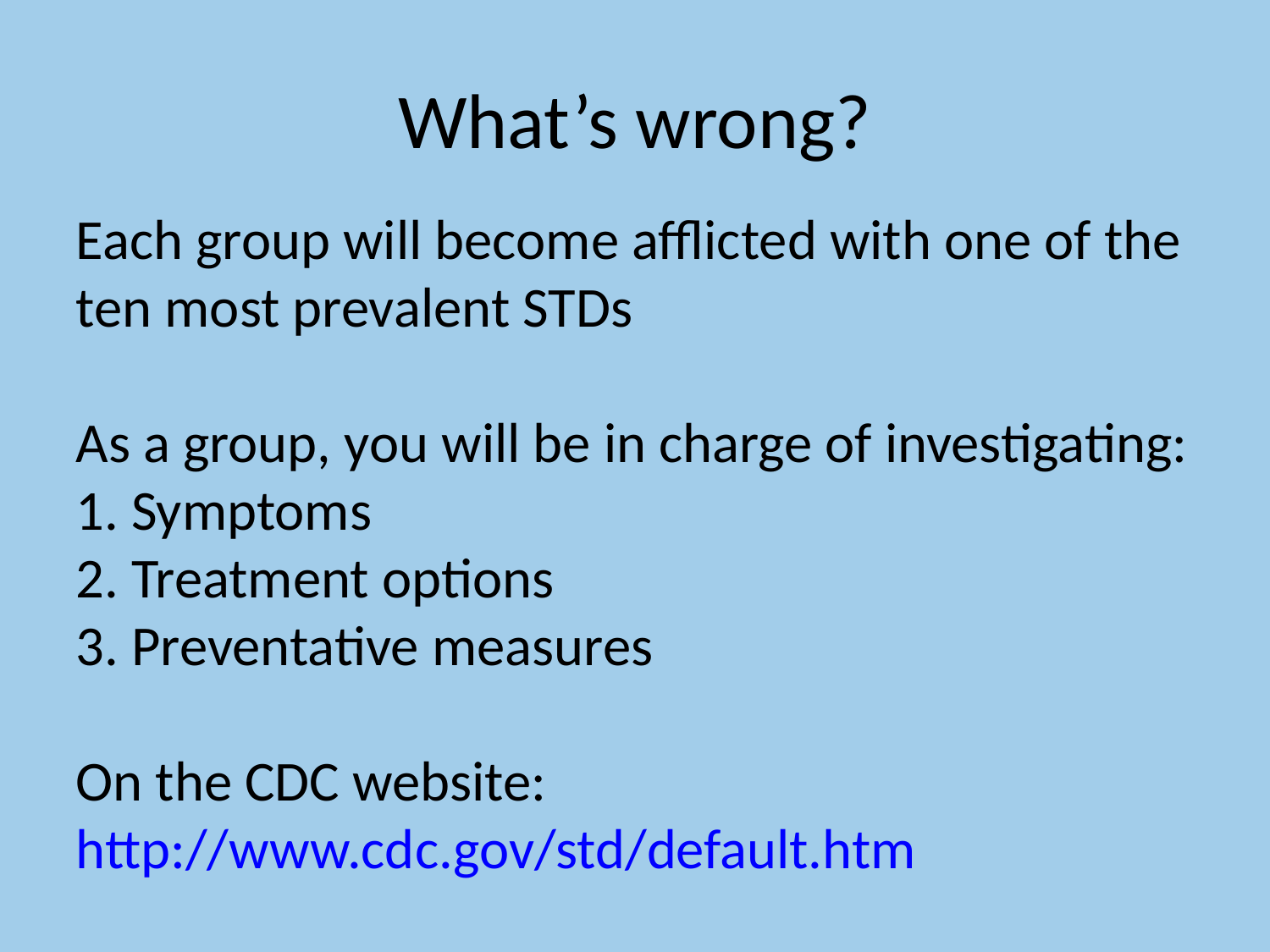

# What’s wrong?
Each group will become afflicted with one of the ten most prevalent STDs

As a group, you will be in charge of investigating:
1. Symptoms
2. Treatment options
3. Preventative measures

On the CDC website: http://www.cdc.gov/std/default.htm